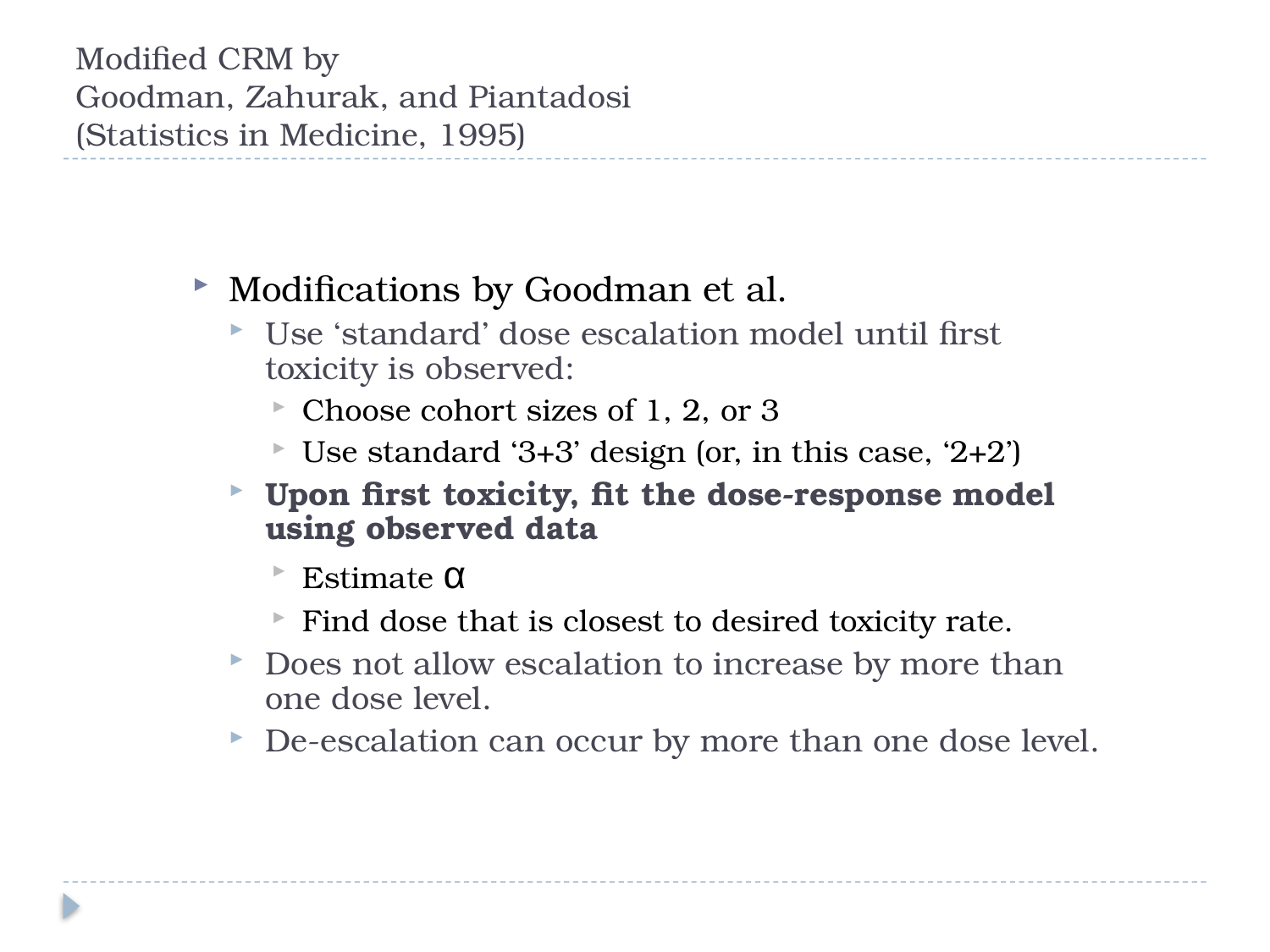

# Modified CRM by Goodman, Zahurak, and Piantadosi (Statistics in Medicine, 1995)
Modifications by Goodman et al.
Use ‘standard’ dose escalation model until first toxicity is observed:
Choose cohort sizes of 1, 2, or 3
Use standard ‘3+3’ design (or, in this case, ‘2+2’)
Upon first toxicity, fit the dose-response model using observed data
Estimate α
Find dose that is closest to desired toxicity rate.
Does not allow escalation to increase by more than one dose level.
De-escalation can occur by more than one dose level.